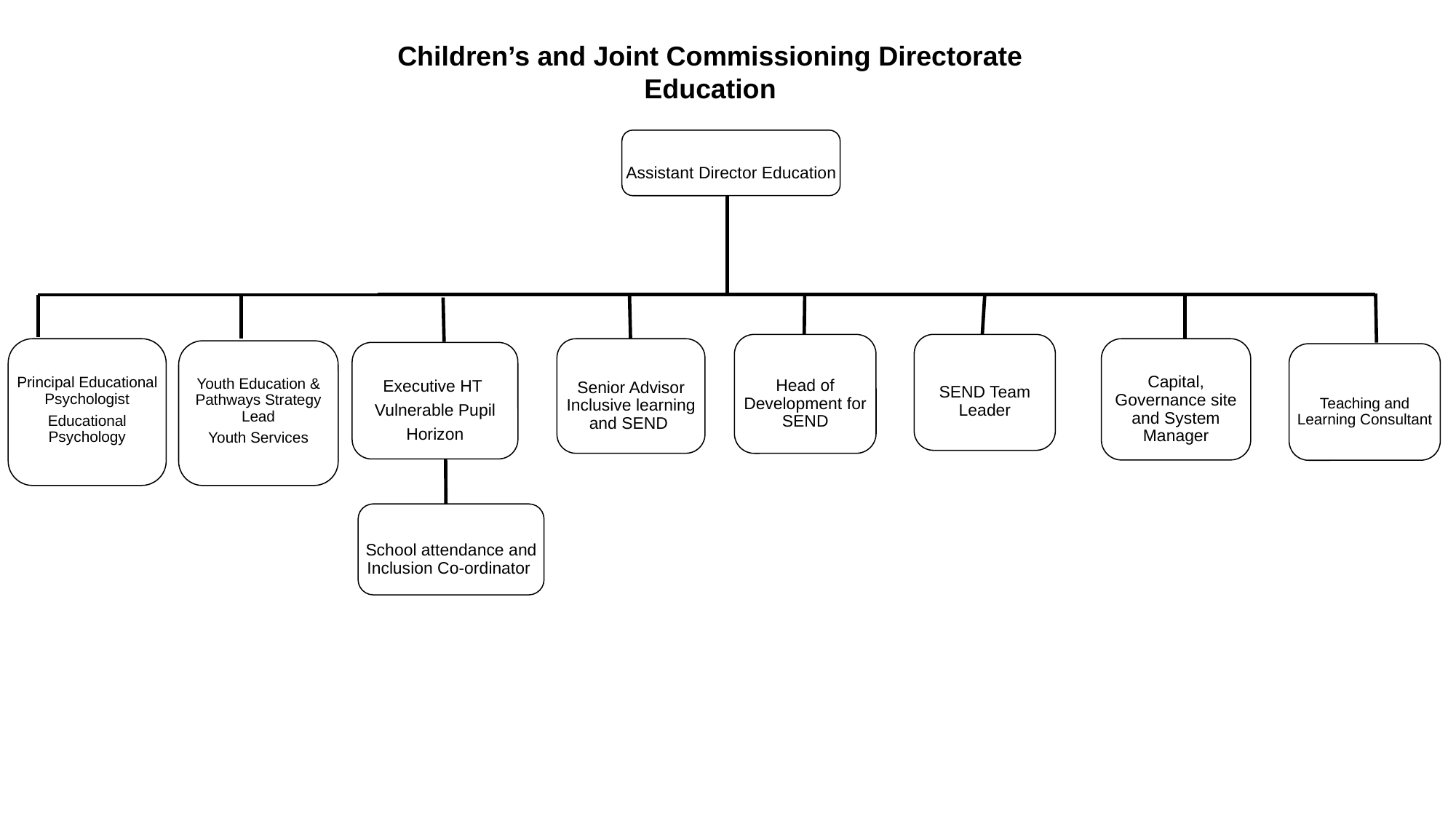

Children’s and Joint Commissioning Directorate
Education

Assistant Director Education

Head of Development for SEND

SEND Team Leader

Principal Educational Psychologist
Educational Psychology

Senior Advisor Inclusive learning and SEND

Capital, Governance site and System Manager

Youth Education & Pathways Strategy Lead
Youth Services

Executive HT
Vulnerable Pupil
Horizon

Teaching and Learning Consultant

School attendance and Inclusion Co-ordinator